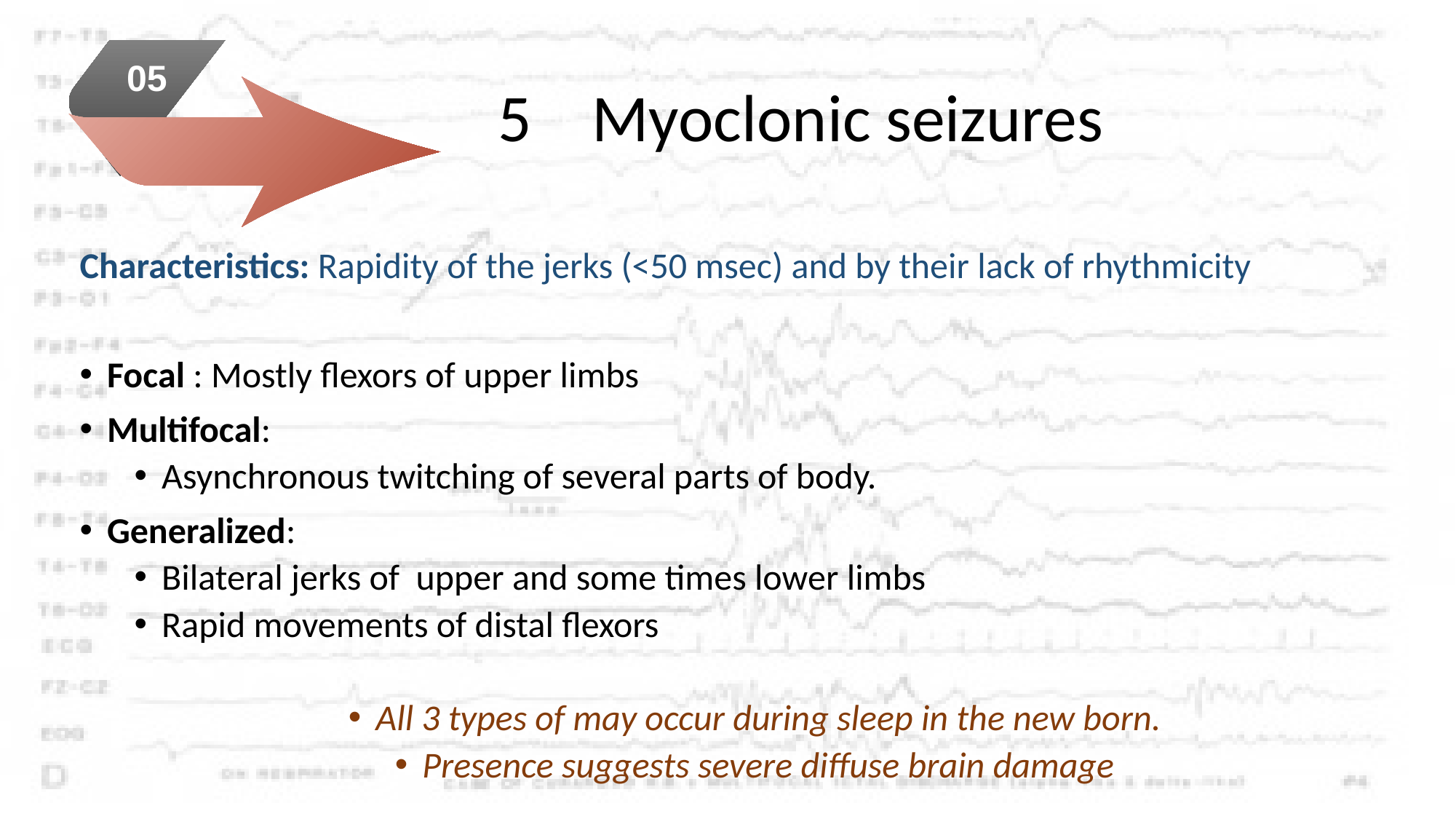

05
# 5    Myoclonic seizures

Characteristics: Rapidity of the jerks (<50 msec) and by their lack of rhythmicity

Focal : Mostly flexors of upper limbs
Multifocal:
Asynchronous twitching of several parts of body.
Generalized:
Bilateral jerks of  upper and some times lower limbs
Rapid movements of distal flexors

All 3 types of may occur during sleep in the new born.
Presence suggests severe diffuse brain damage